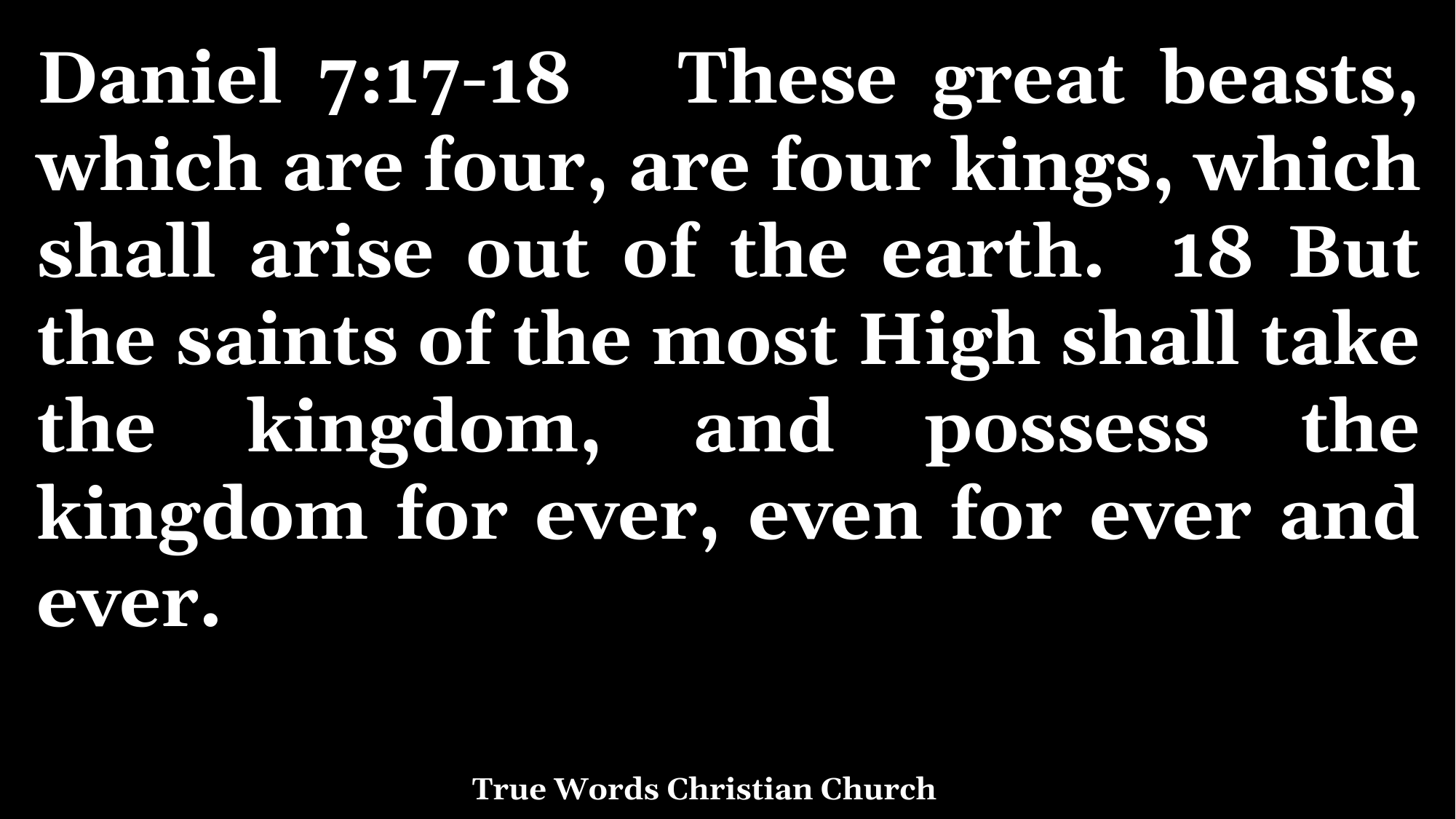

Daniel 7:17-18   These great beasts, which are four, are four kings, which shall arise out of the earth.  18 But the saints of the most High shall take the kingdom, and possess the kingdom for ever, even for ever and ever.
True Words Christian Church